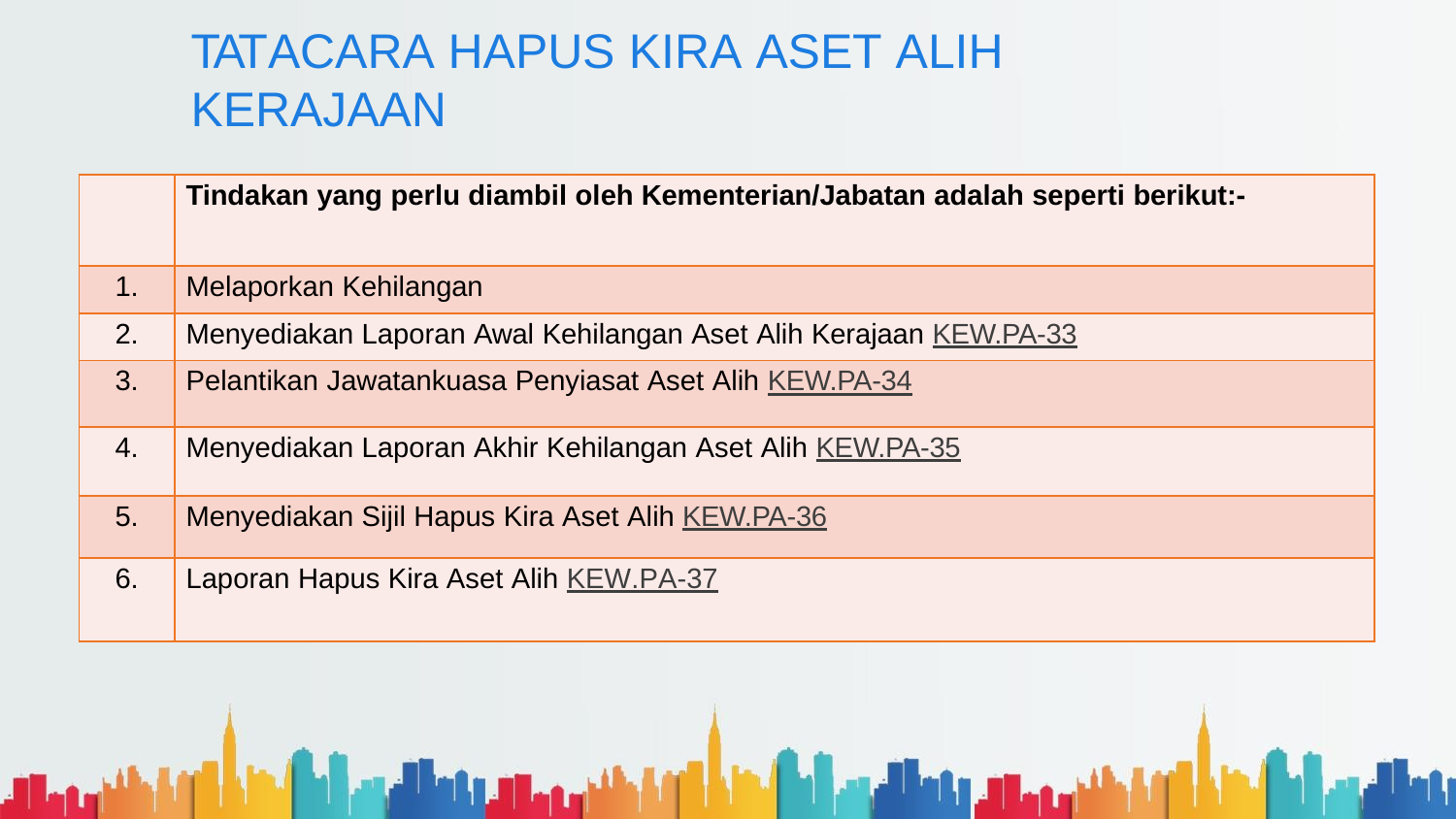

# TATACARA HAPUS KIRA ASET ALIH KERAJAAN
|  | Tindakan yang perlu diambil oleh Kementerian/Jabatan adalah seperti berikut:- |
| --- | --- |
| 1. | Melaporkan Kehilangan |
| 2. | Menyediakan Laporan Awal Kehilangan Aset Alih Kerajaan KEW.PA-33 |
| 3. | Pelantikan Jawatankuasa Penyiasat Aset Alih KEW.PA-34 |
| 4. | Menyediakan Laporan Akhir Kehilangan Aset Alih KEW.PA-35 |
| 5. | Menyediakan Sijil Hapus Kira Aset Alih KEW.PA-36 |
| 6. | Laporan Hapus Kira Aset Alih KEW.PA-37 |